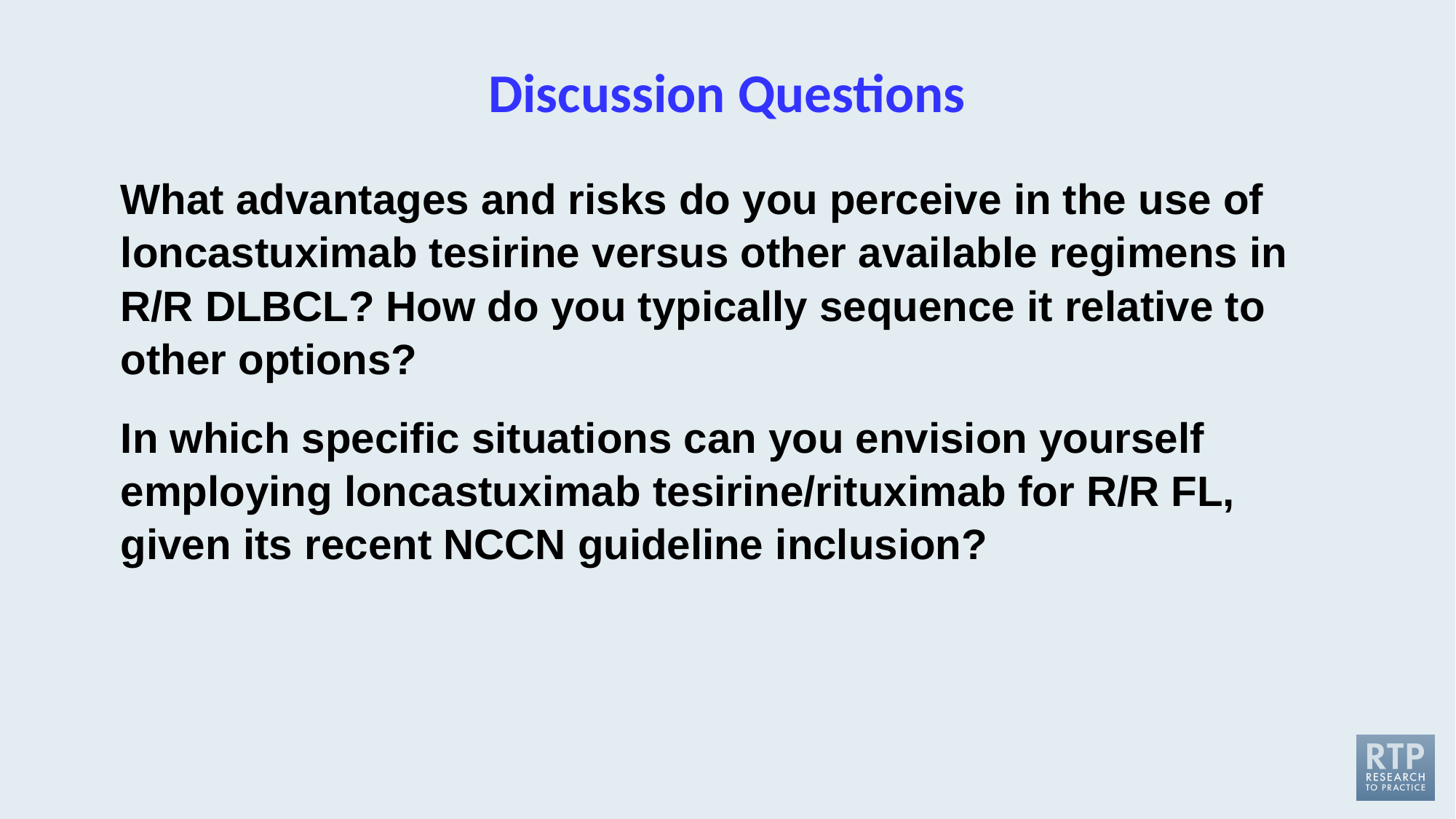

# Discussion Questions
What advantages and risks do you perceive in the use of loncastuximab tesirine versus other available regimens in R/R DLBCL? How do you typically sequence it relative to other options?
In which specific situations can you envision yourself employing loncastuximab tesirine/rituximab for R/R FL, given its recent NCCN guideline inclusion?